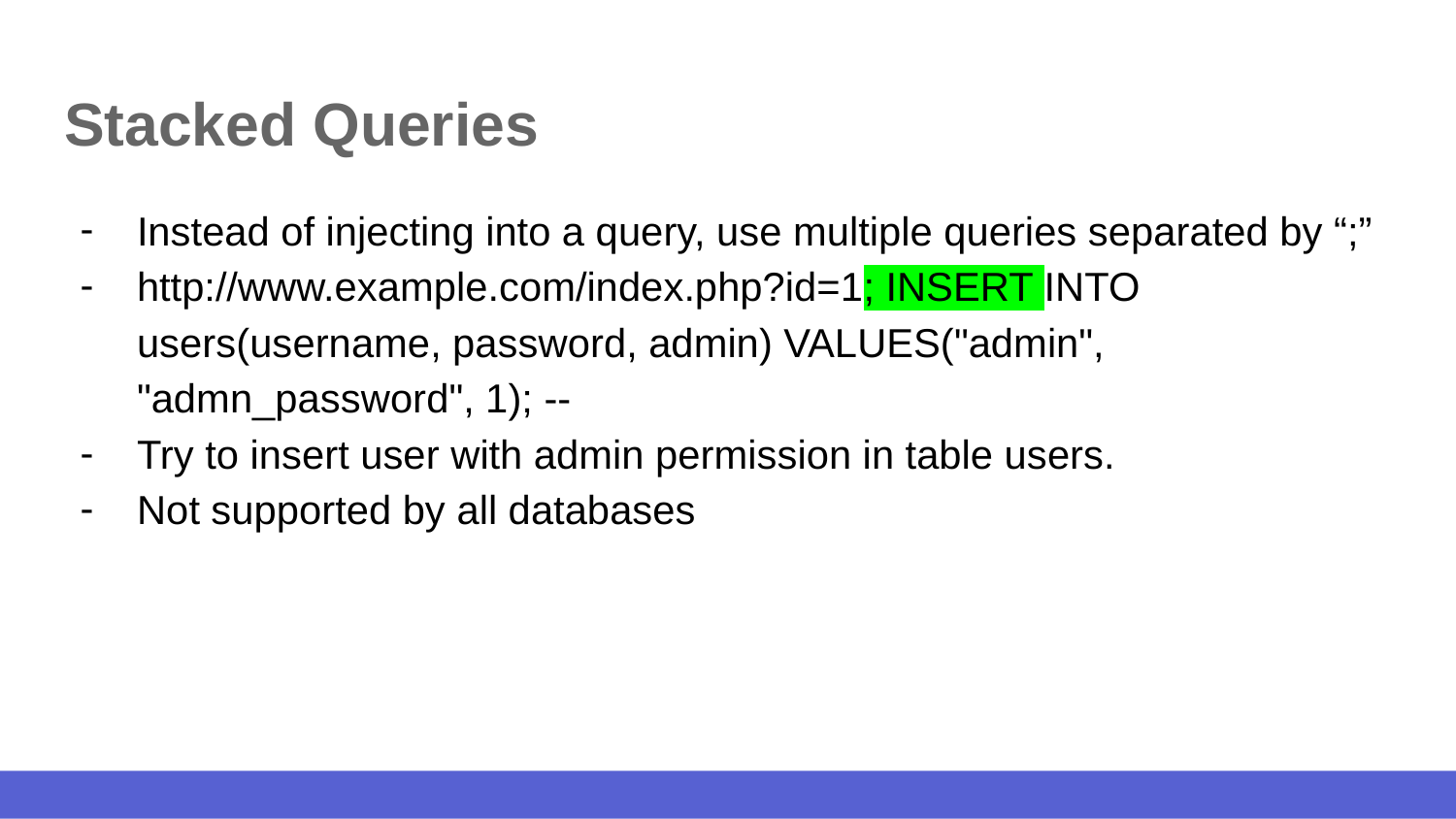

# Stacked Queries
Instead of injecting into a query, use multiple queries separated by “;”
http://www.example.com/index.php?id=1; INSERT INTO users(username, password, admin) VALUES("admin", "admn_password", 1); --
Try to insert user with admin permission in table users.
Not supported by all databases